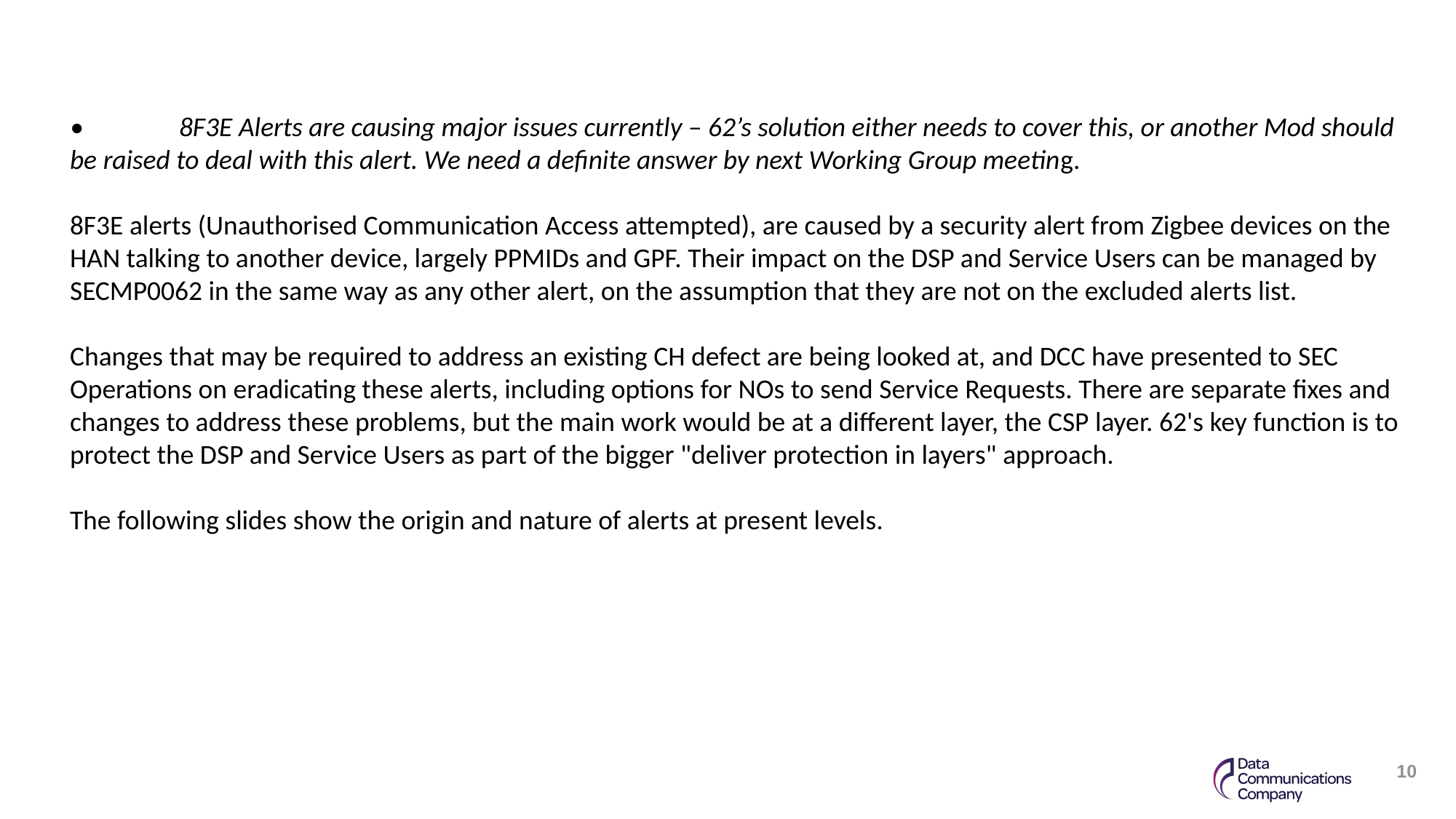

•	8F3E Alerts are causing major issues currently – 62’s solution either needs to cover this, or another Mod should be raised to deal with this alert. We need a definite answer by next Working Group meeting.

8F3E alerts (Unauthorised Communication Access attempted), are caused by a security alert from Zigbee devices on the HAN talking to another device, largely PPMIDs and GPF. Their impact on the DSP and Service Users can be managed by SECMP0062 in the same way as any other alert, on the assumption that they are not on the excluded alerts list.

Changes that may be required to address an existing CH defect are being looked at, and DCC have presented to SEC Operations on eradicating these alerts, including options for NOs to send Service Requests. There are separate fixes and changes to address these problems, but the main work would be at a different layer, the CSP layer. 62's key function is to protect the DSP and Service Users as part of the bigger "deliver protection in layers" approach.

The following slides show the origin and nature of alerts at present levels.
10